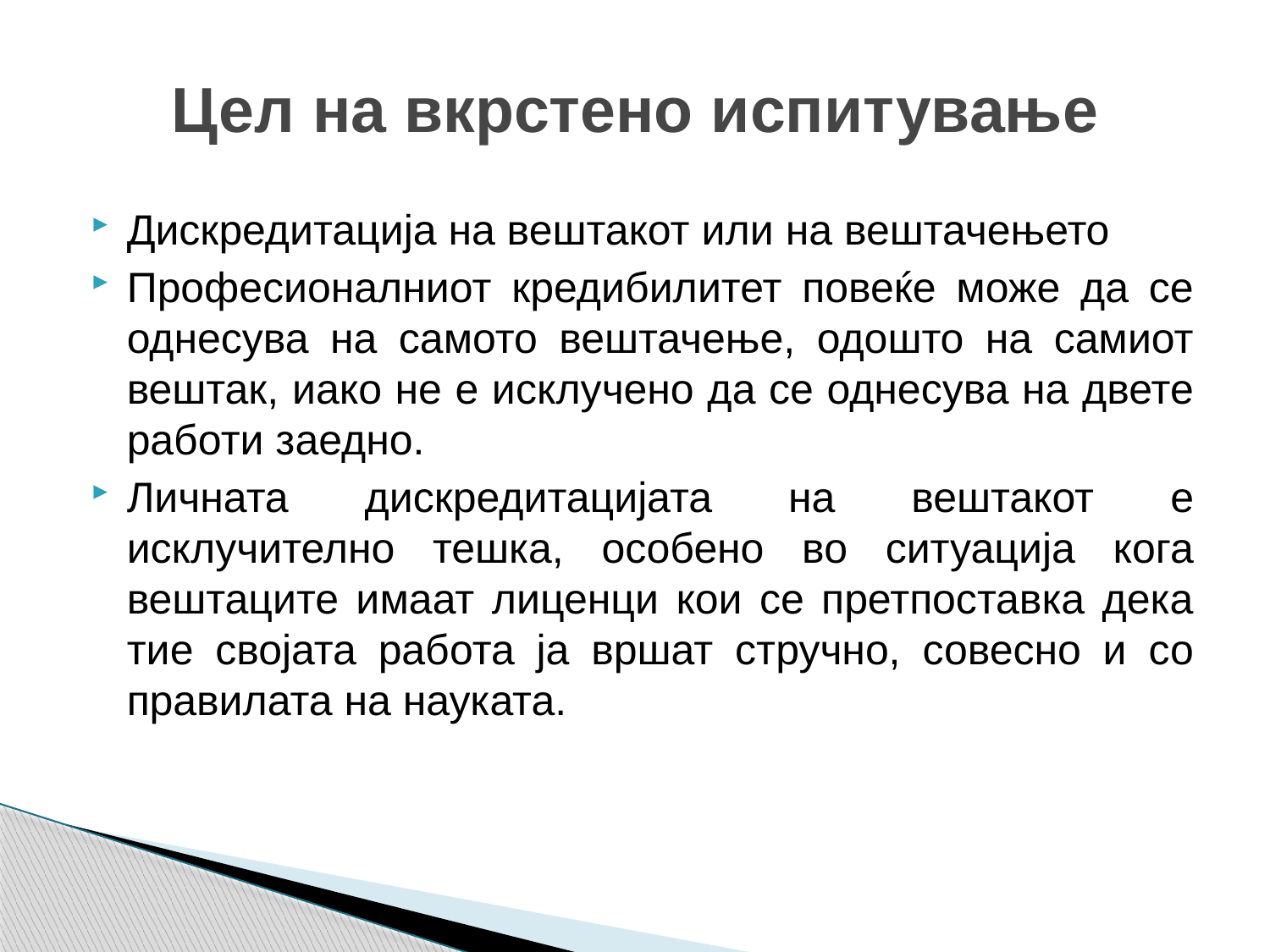

# Цел на вкрстено испитување
Дискредитација на вештакот или на вештачењето
Професионалниот кредибилитет повеќе може да се однесува на самото вештачење, одошто на самиот вештак, иако не е исклучено да се однесува на двете работи заедно.
Личната дискредитацијата на вештакот е исклучително тешка, особено во ситуација кога вештаците имаат лиценци кои се претпоставка дека тие својата работа ја вршат стручно, совесно и со правилата на науката.